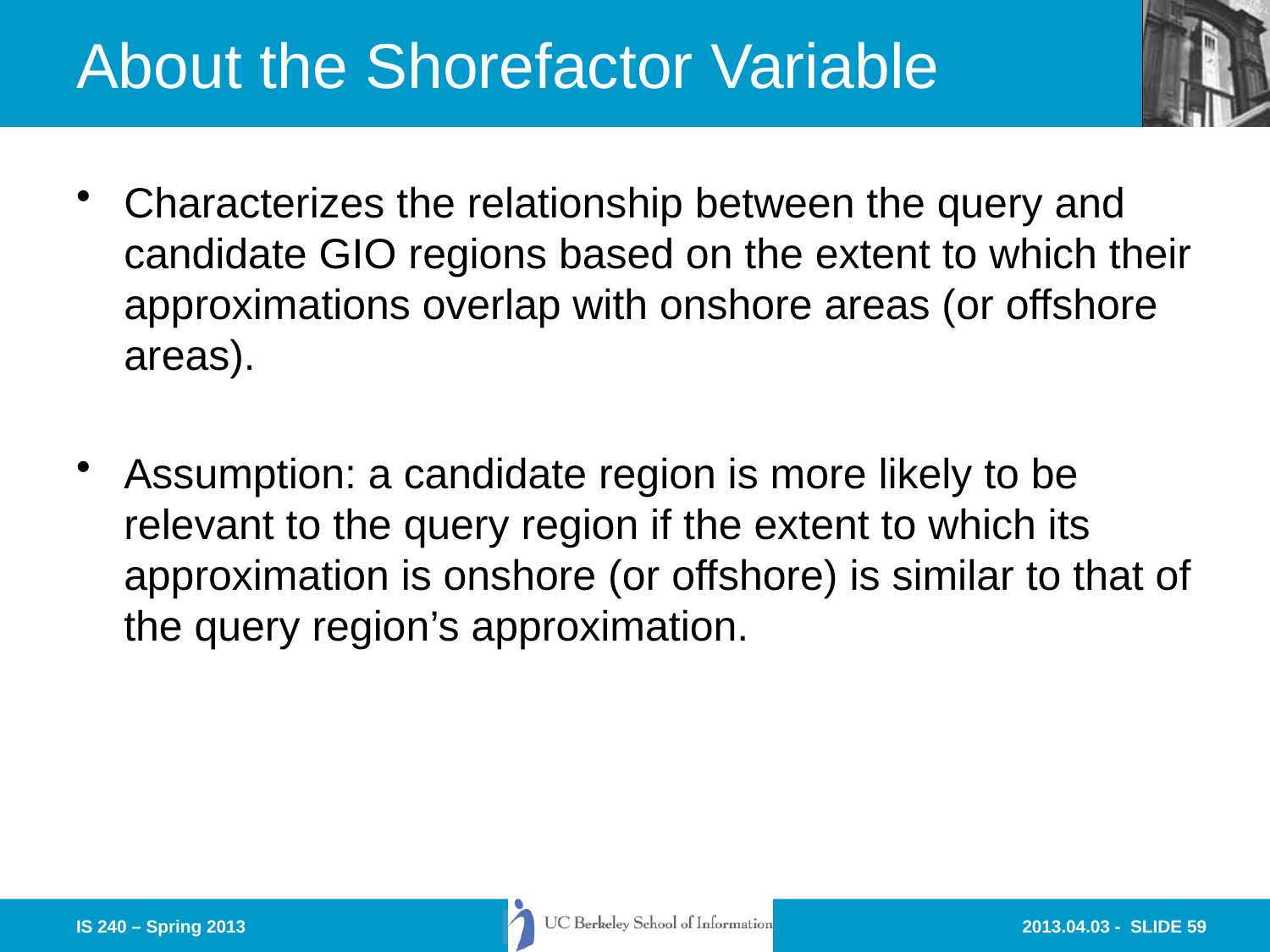

# About the Shorefactor Variable
Characterizes the relationship between the query and candidate GIO regions based on the extent to which their approximations overlap with onshore areas (or offshore areas).

Assumption: a candidate region is more likely to be relevant to the query region if the extent to which its approximation is onshore (or offshore) is similar to that of the query region’s approximation.
IS 240 – Spring 2013